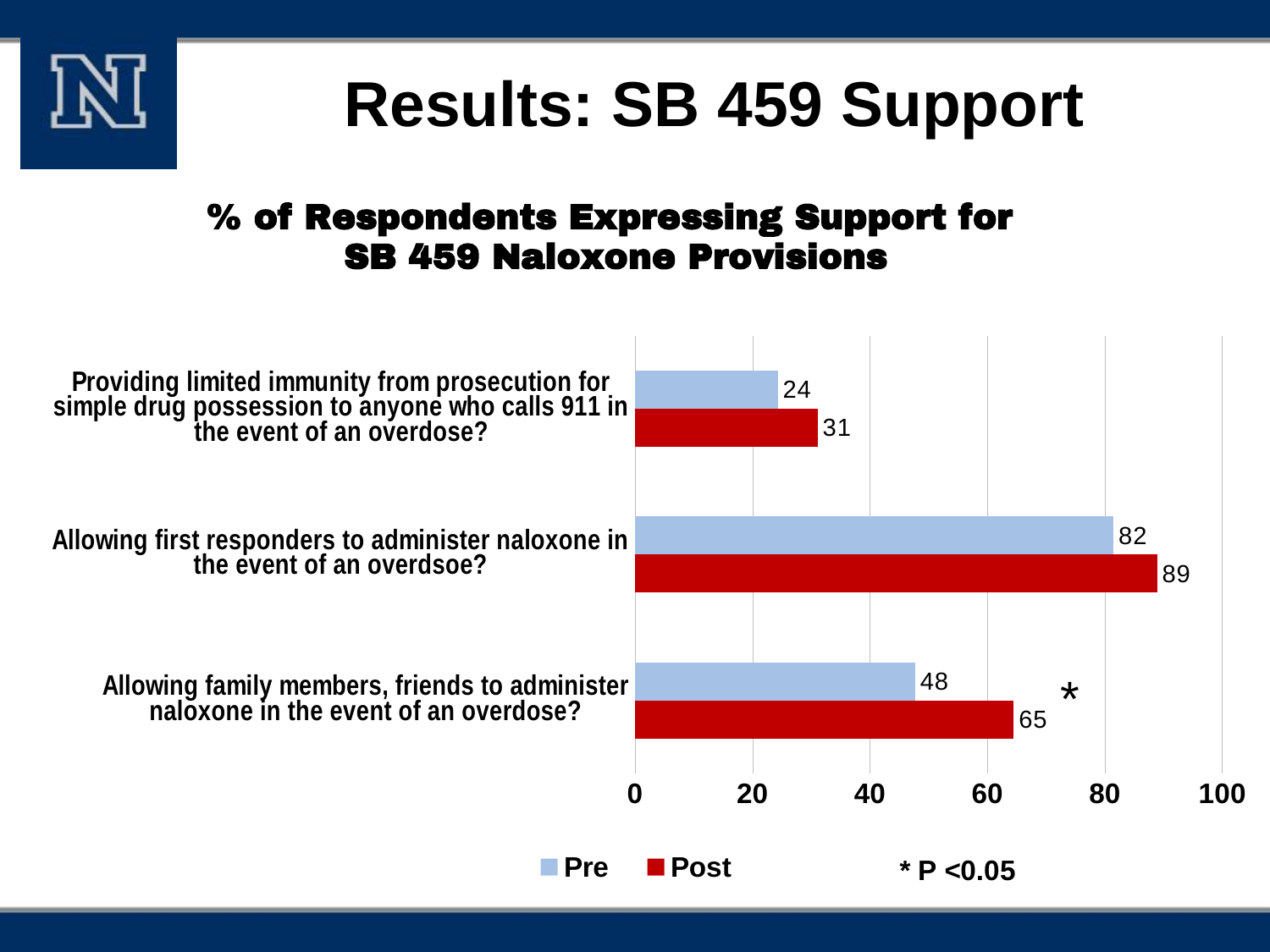

# Results: SB 459 Support

### Chart: % of Respondents Expressing Support for
SB 459 Naloxone Provisions

| Category | Post | Pre |
|---|---|---|
| Allowing family members, friends to administer naloxone in the event of an overdose? | 64.5 | 47.7 |
| Allowing first responders to administer naloxone in the event of an overdsoe? | 88.9 | 81.5 |
| Providing limited immunity from prosecution for simple drug possession to anyone who calls 911 in the event of an overdose? | 31.1 | 24.3 |